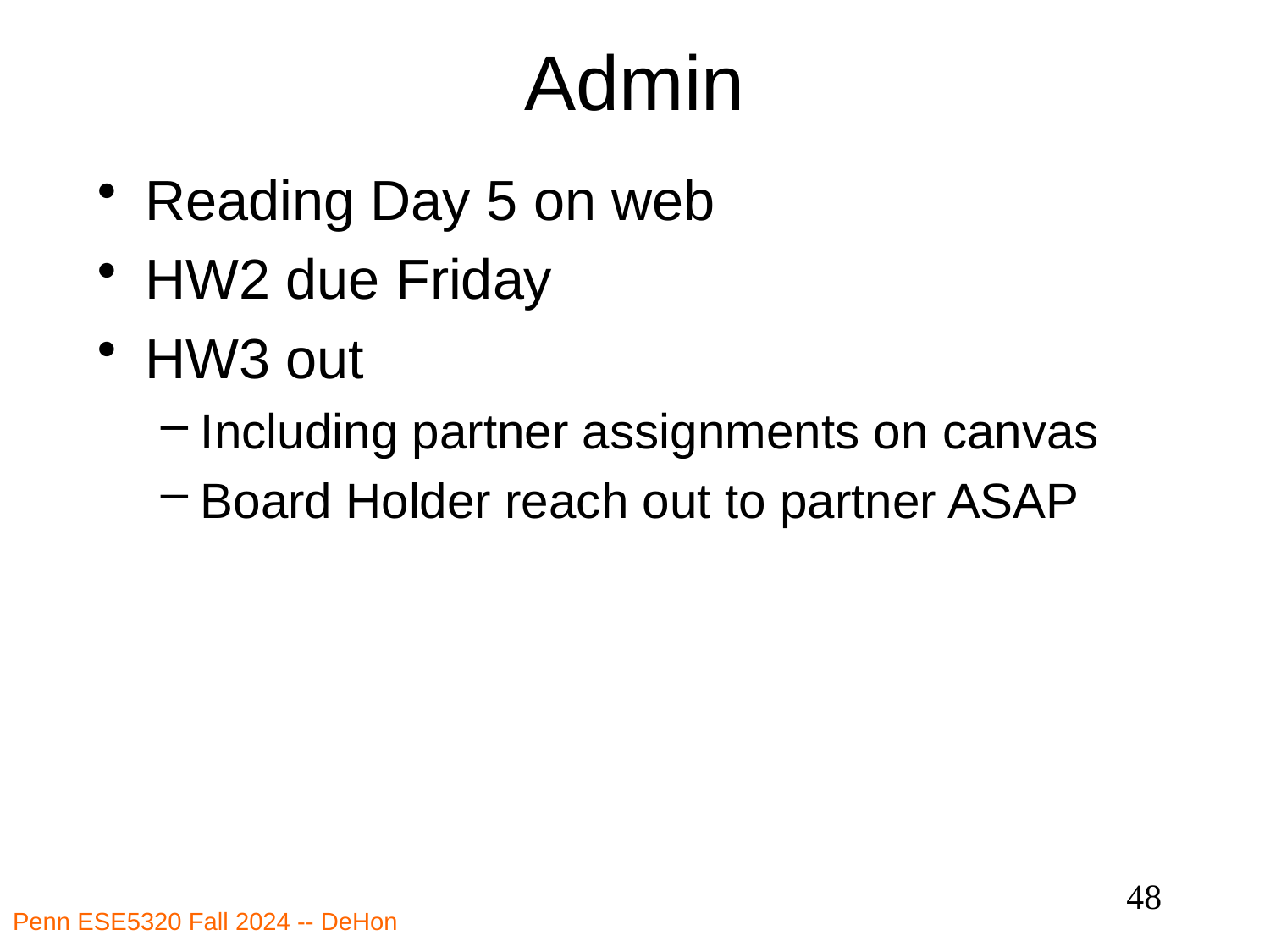

# Admin
Reading Day 5 on web
HW2 due Friday
HW3 out
Including partner assignments on canvas
Board Holder reach out to partner ASAP

48
Penn ESE5320 Fall 2024 -- DeHon